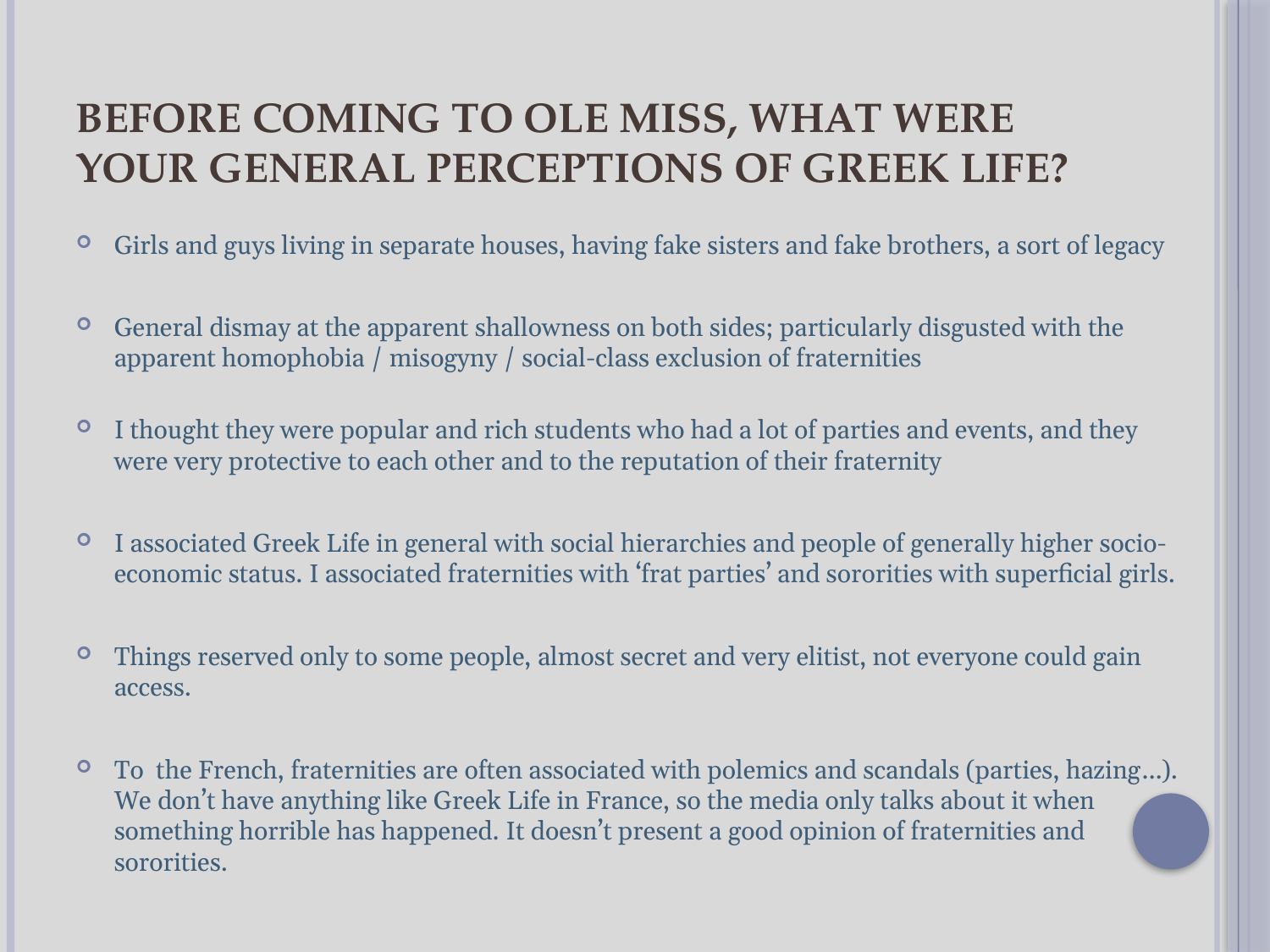

# Before coming to Ole Miss, what were your general perceptions of Greek Life?
Girls and guys living in separate houses, having fake sisters and fake brothers, a sort of legacy

General dismay at the apparent shallowness on both sides; particularly disgusted with the apparent homophobia / misogyny / social-class exclusion of fraternities
I thought they were popular and rich students who had a lot of parties and events, and they were very protective to each other and to the reputation of their fraternity

I associated Greek Life in general with social hierarchies and people of generally higher socio-economic status. I associated fraternities with ‘frat parties’ and sororities with superficial girls.

Things reserved only to some people, almost secret and very elitist, not everyone could gain access.

To  the French, fraternities are often associated with polemics and scandals (parties, hazing…). We don’t have anything like Greek Life in France, so the media only talks about it when something horrible has happened. It doesn’t present a good opinion of fraternities and sororities.